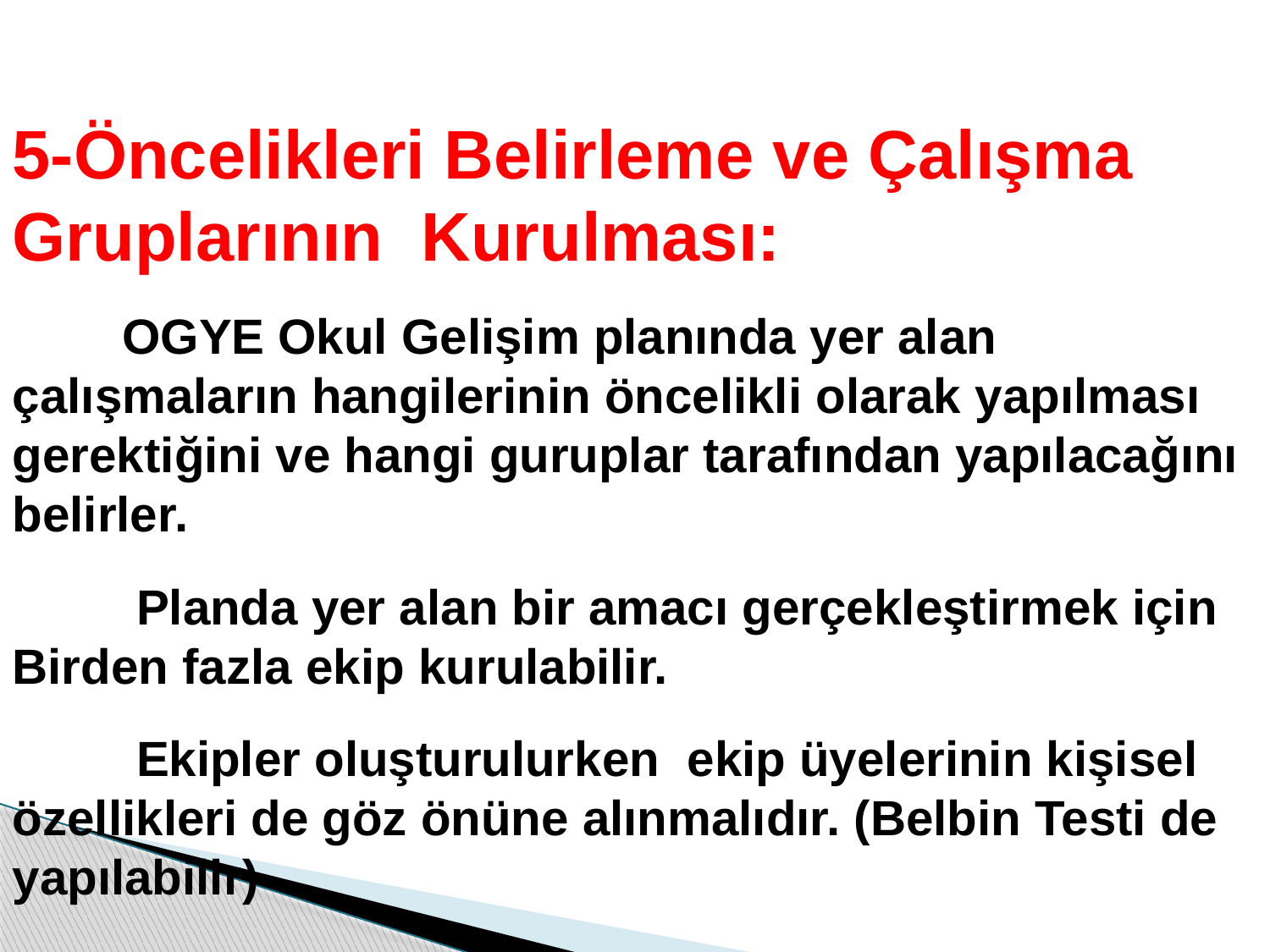

5-Öncelikleri Belirleme ve Çalışma   Gruplarının  Kurulması:

        OGYE Okul Gelişim planında yer alan çalışmaların hangilerinin öncelikli olarak yapılması gerektiğini ve hangi guruplar tarafından yapılacağını belirler.

         Planda yer alan bir amacı gerçekleştirmek için
Birden fazla ekip kurulabilir.

         Ekipler oluşturulurken  ekip üyelerinin kişisel özellikleri de göz önüne alınmalıdır. (Belbin Testi de yapılabilir)